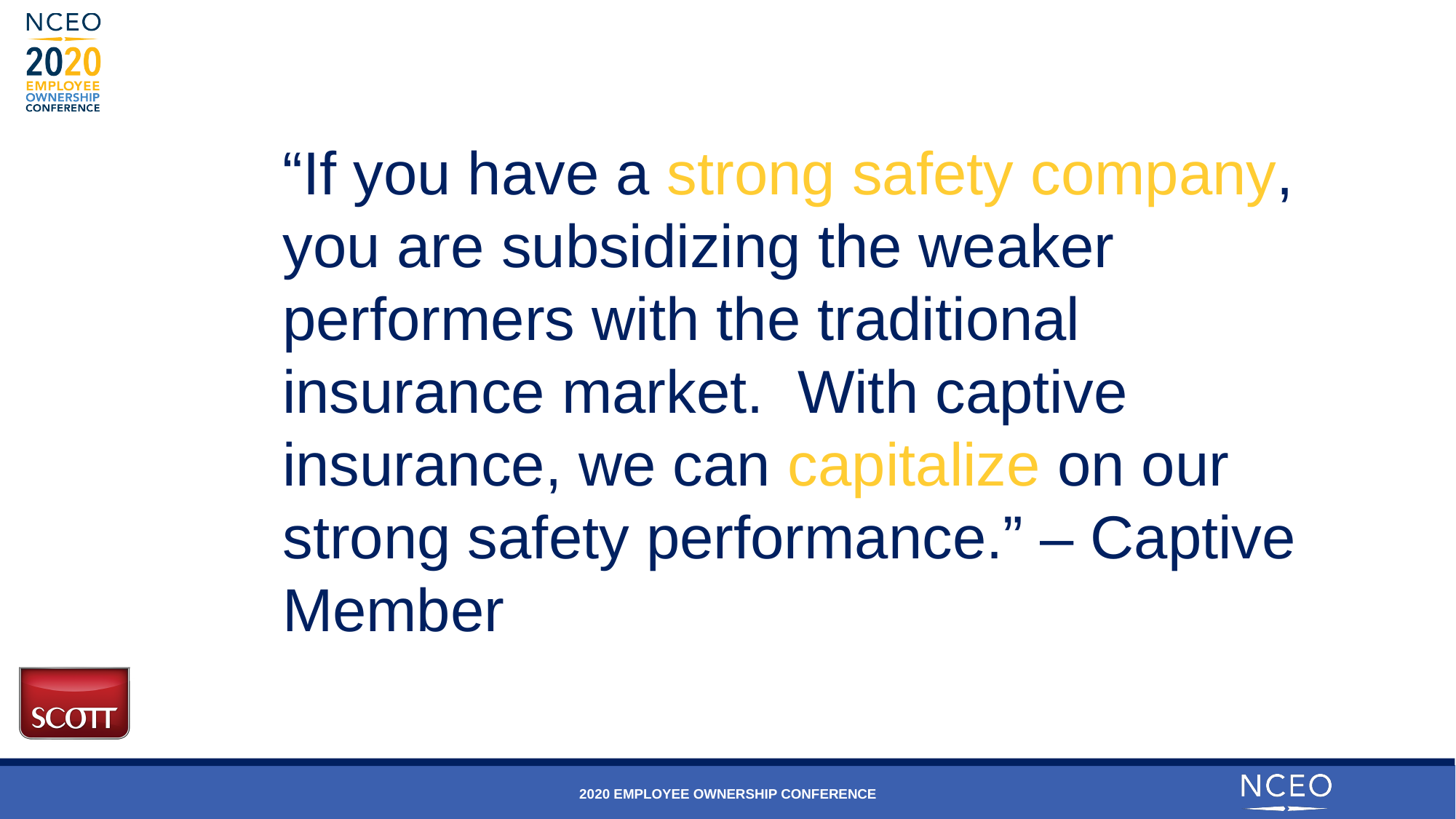

“If you have a strong safety company, you are subsidizing the weaker performers with the traditional insurance market.  With captive insurance, we can capitalize on our strong safety performance.” – Captive Member
2020 Employee ownership Conference